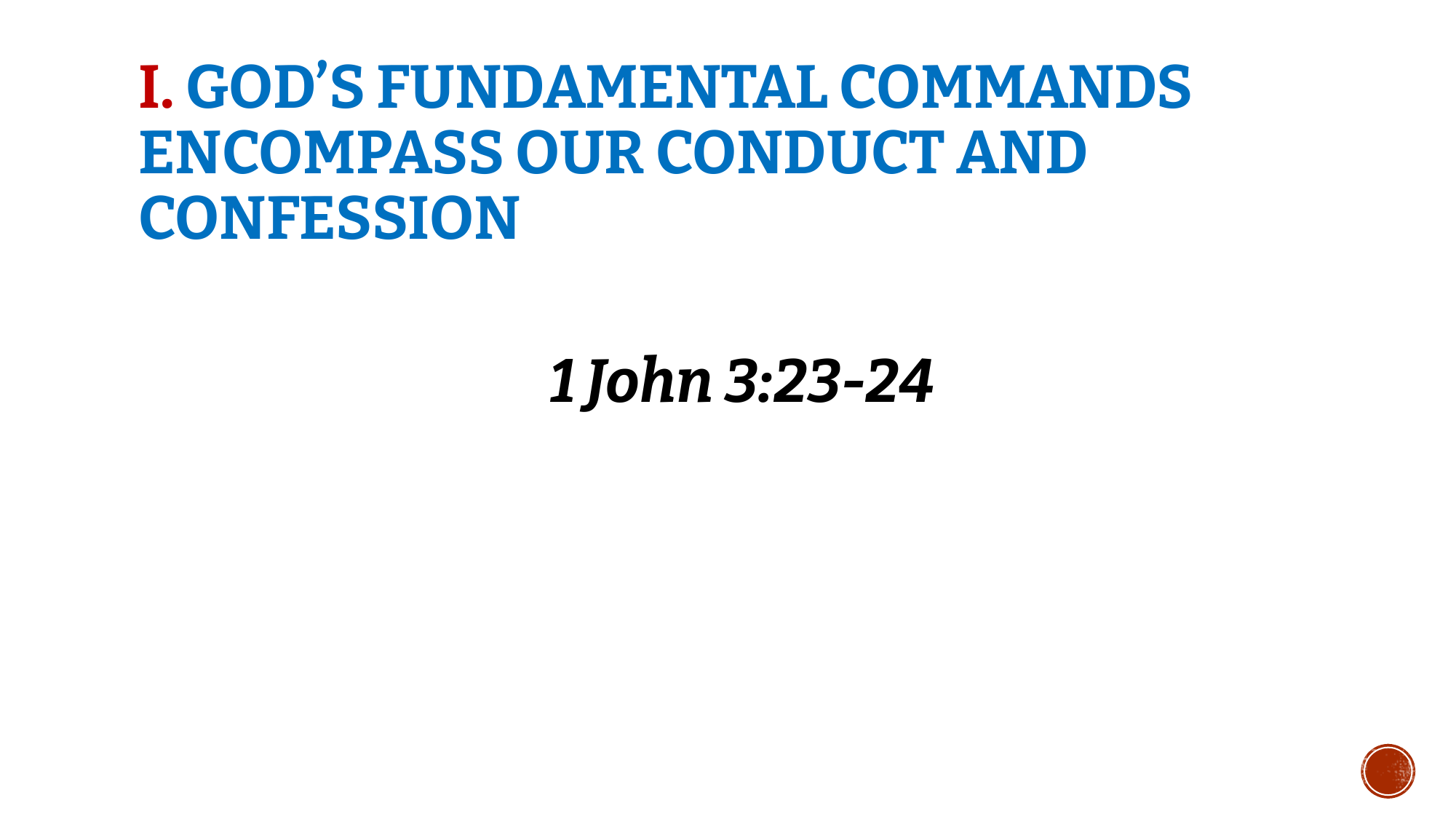

# I. God’s fundamental commands encompass our conduct and confession

1 John 3:23-24